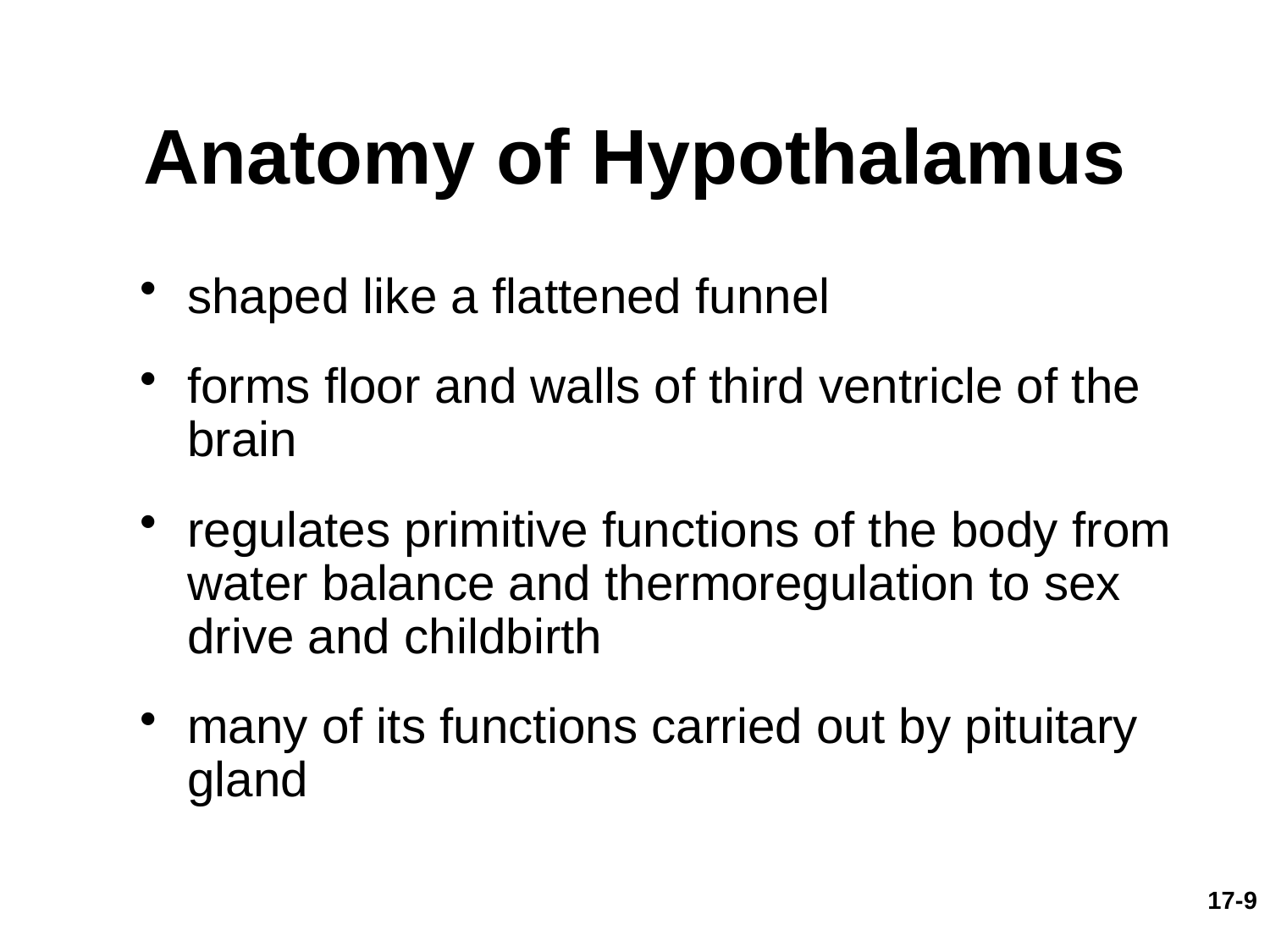

# Anatomy of Hypothalamus
shaped like a flattened funnel

forms floor and walls of third ventricle of the brain

regulates primitive functions of the body from water balance and thermoregulation to sex drive and childbirth

many of its functions carried out by pituitary gland
17-9